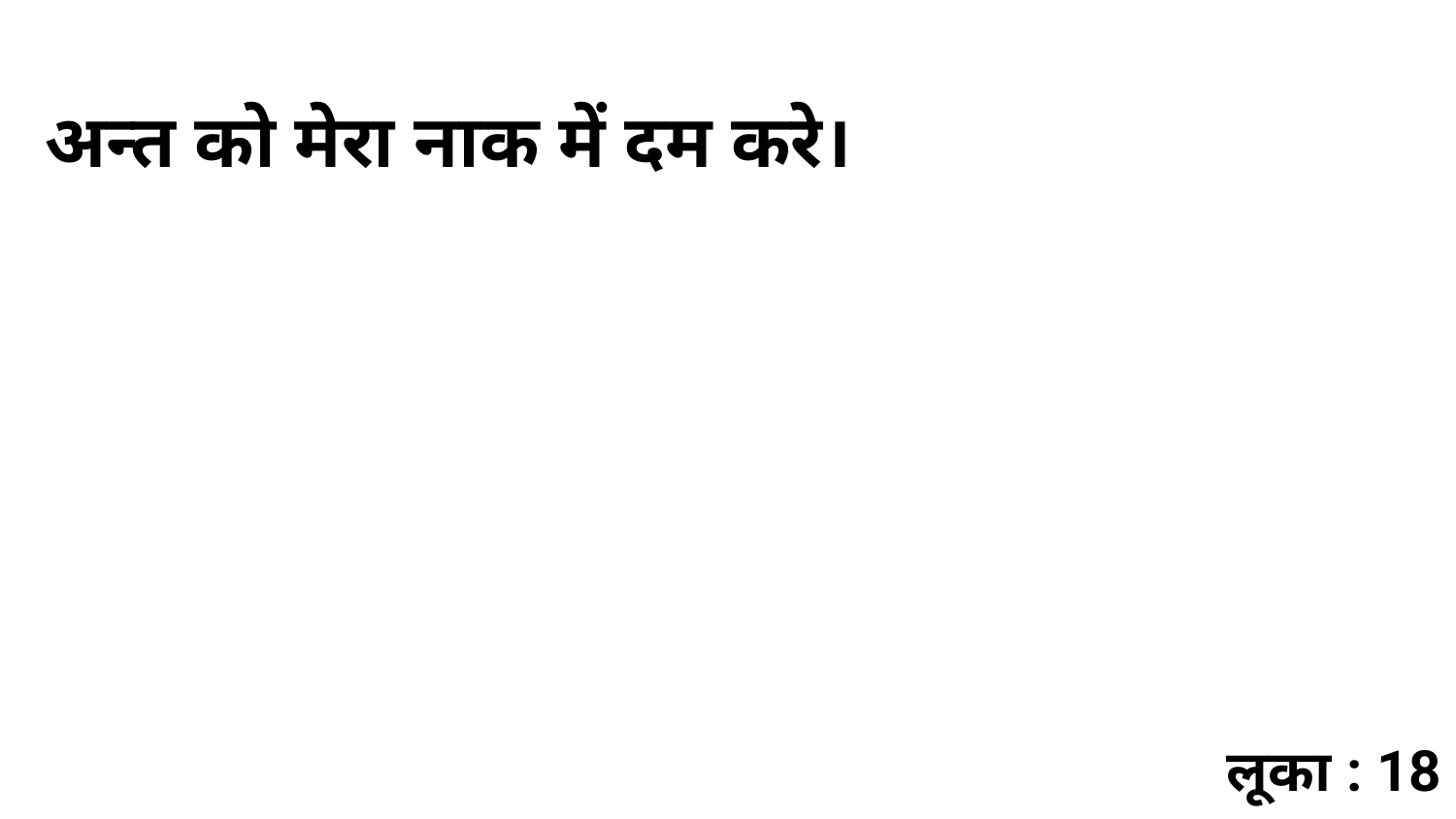

अन्त को मेरा नाक में दम करे।
लूका : 18